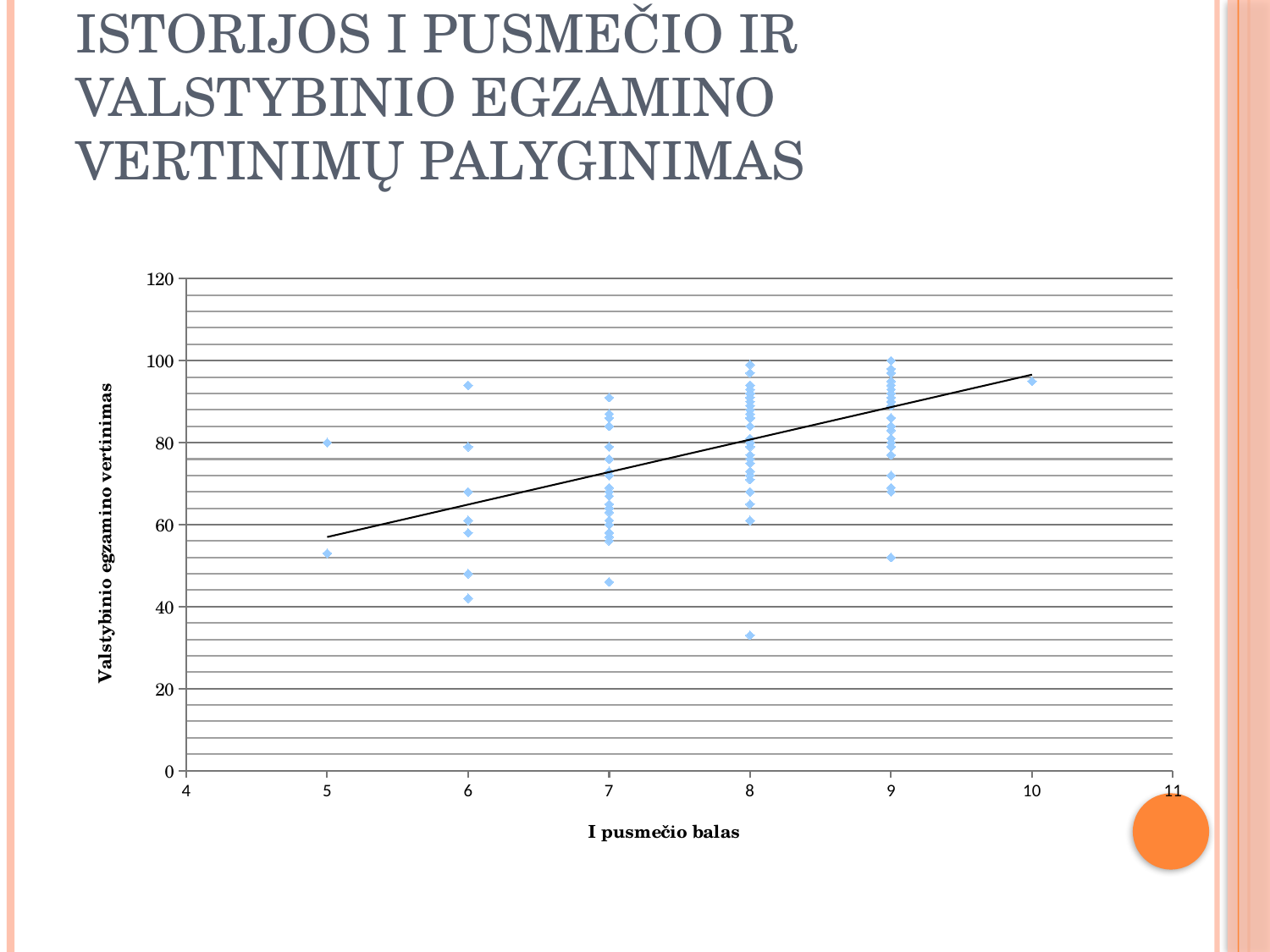

# Istorijos I pusmečio ir valstybinio egzamino vertinimų palyginimas

### Chart

| Category |  |
|---|---|